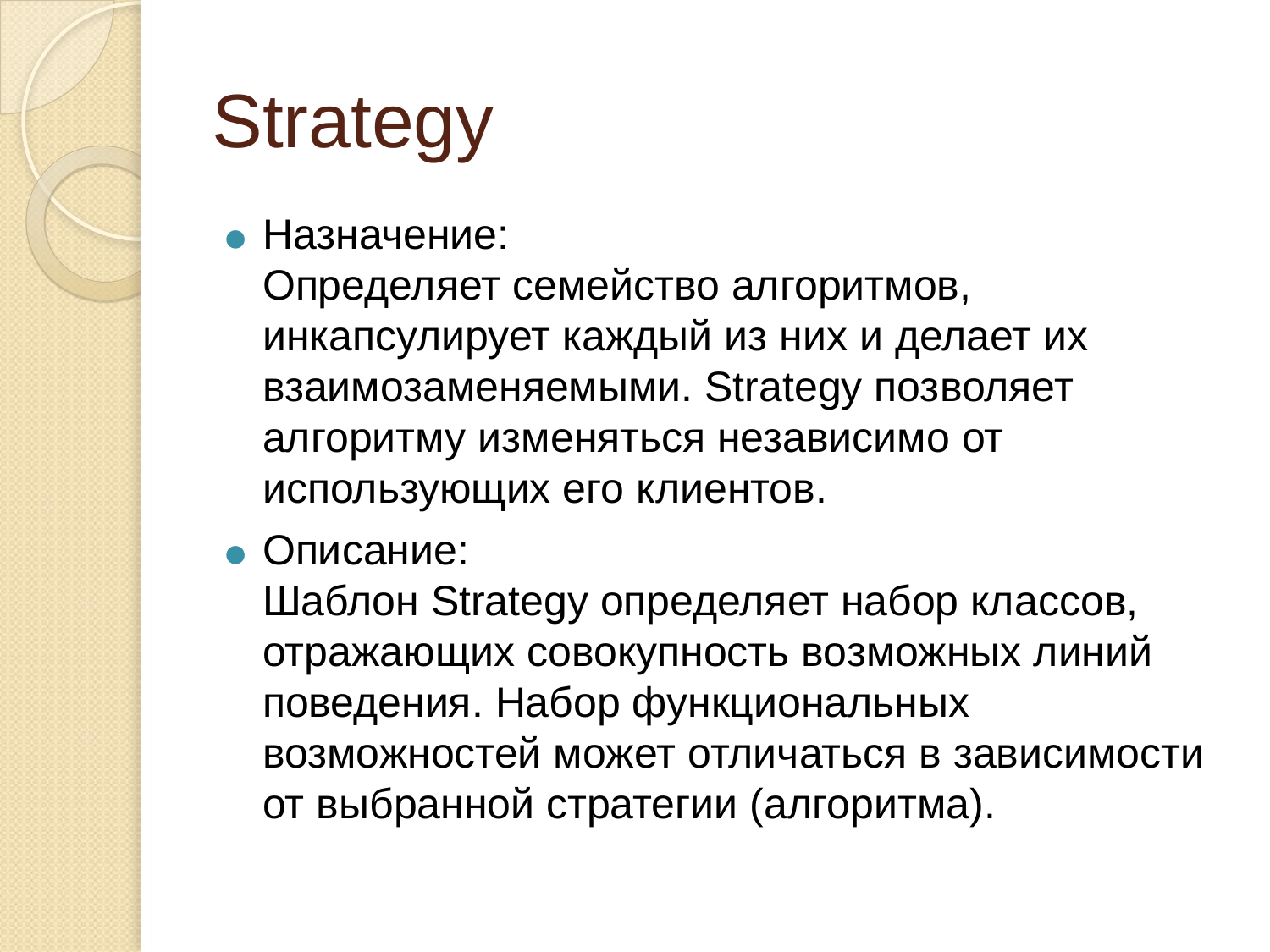

# Strategy
Назначение:
Определяет семейство алгоритмов, инкапсулирует каждый из них и делает их взаимозаменяемыми. Strategy позволяет алгоритму изменяться независимо от использующих его клиентов.
Описание:
Шаблон Strategy определяет набор классов, отражающих совокупность возможных линий поведения. Набор функциональных возможностей может отличаться в зависимости от выбранной стратегии (алгоритма).